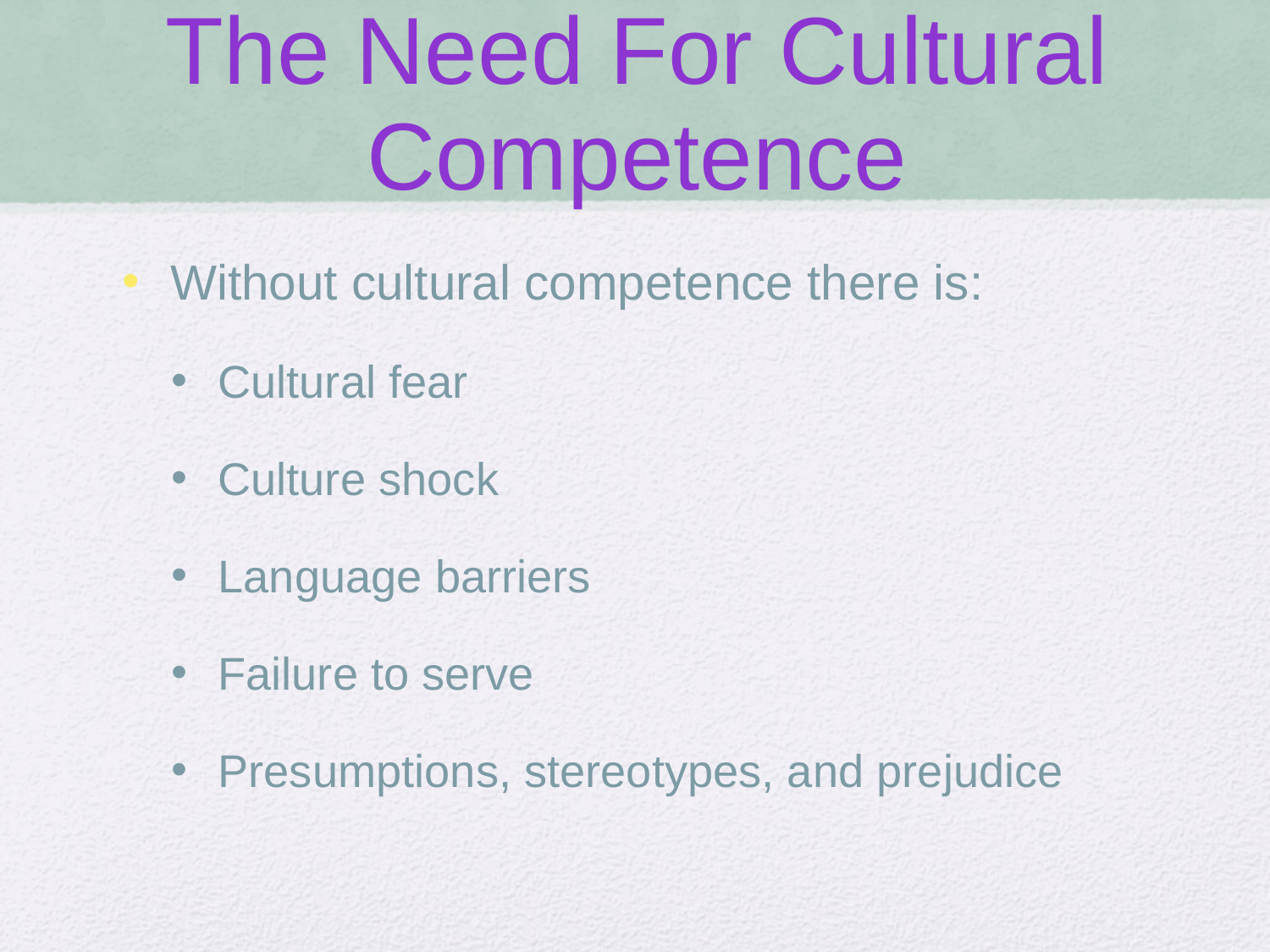

# The Need For Cultural Competence
Without cultural competence there is:
Cultural fear
Culture shock
Language barriers
Failure to serve
Presumptions, stereotypes, and prejudice